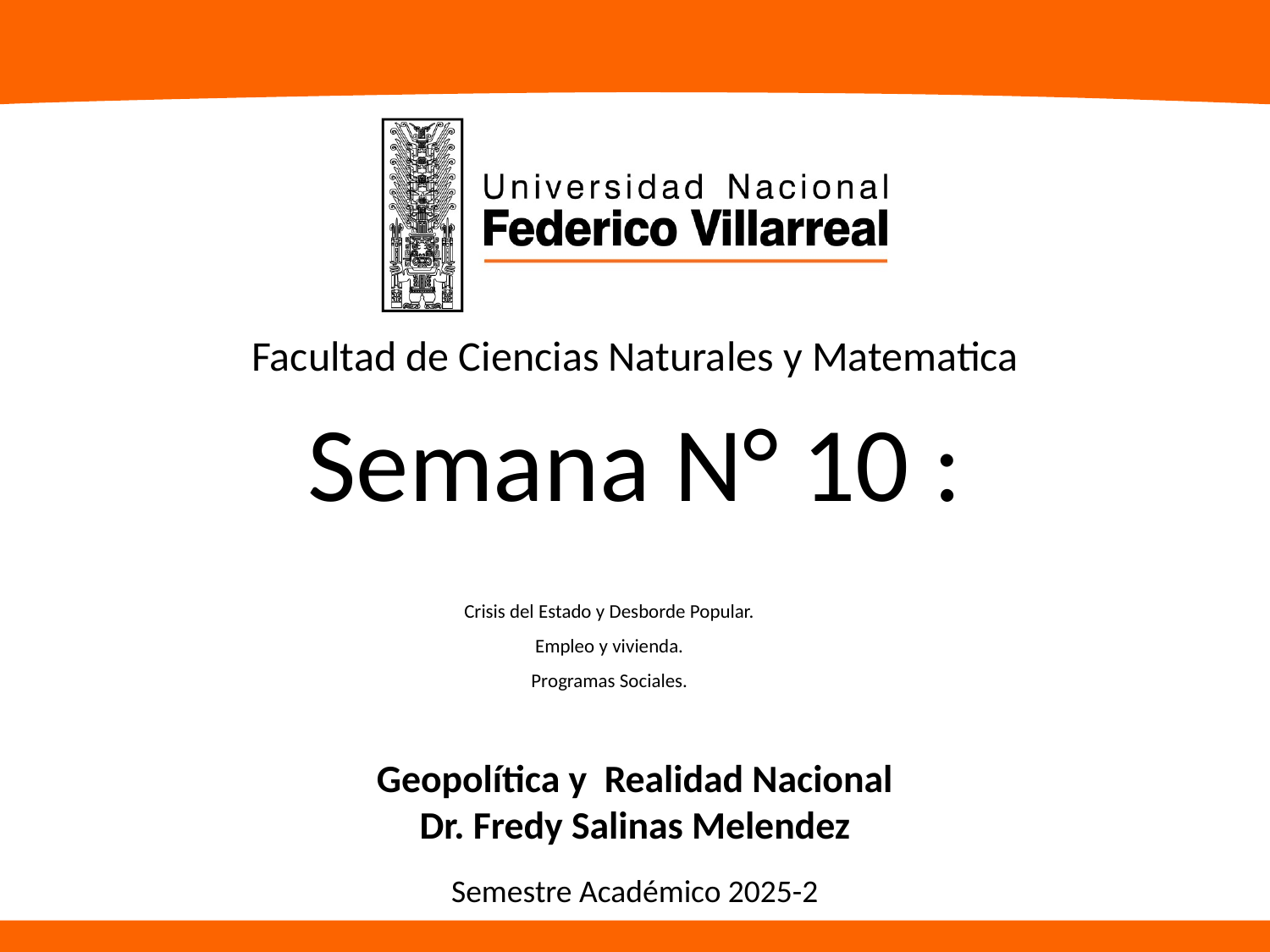

Facultad de Ciencias Naturales y Matematica
Semana N° 10 :
# Crisis del Estado y Desborde Popular. Empleo y vivienda. Programas Sociales.
Geopolítica y  Realidad Nacional
Dr. Fredy Salinas Melendez
Semestre Académico 2025-2